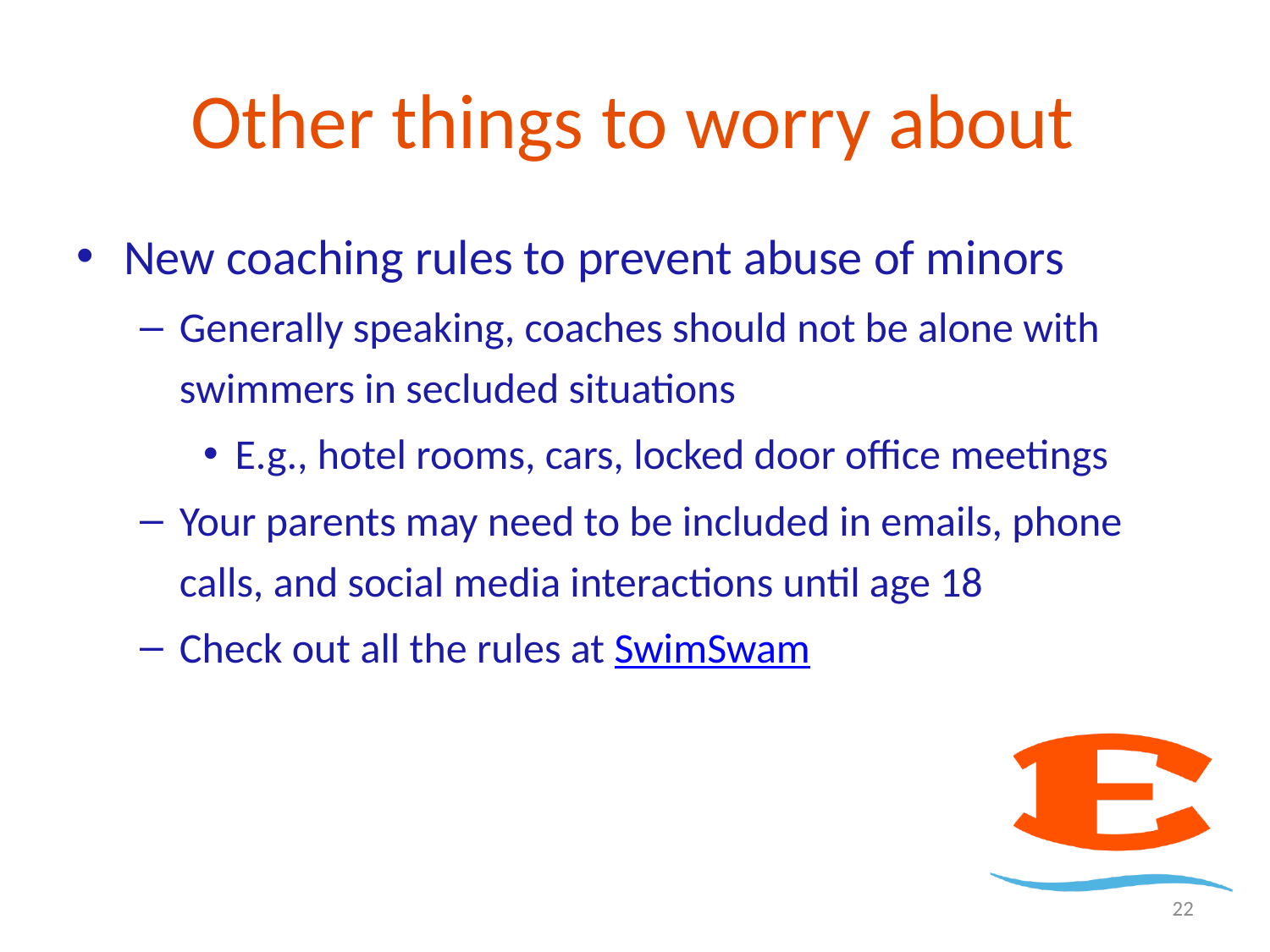

# Other things to worry about
New coaching rules to prevent abuse of minors
Generally speaking, coaches should not be alone with swimmers in secluded situations
E.g., hotel rooms, cars, locked door office meetings
Your parents may need to be included in emails, phone calls, and social media interactions until age 18
Check out all the rules at SwimSwam
22